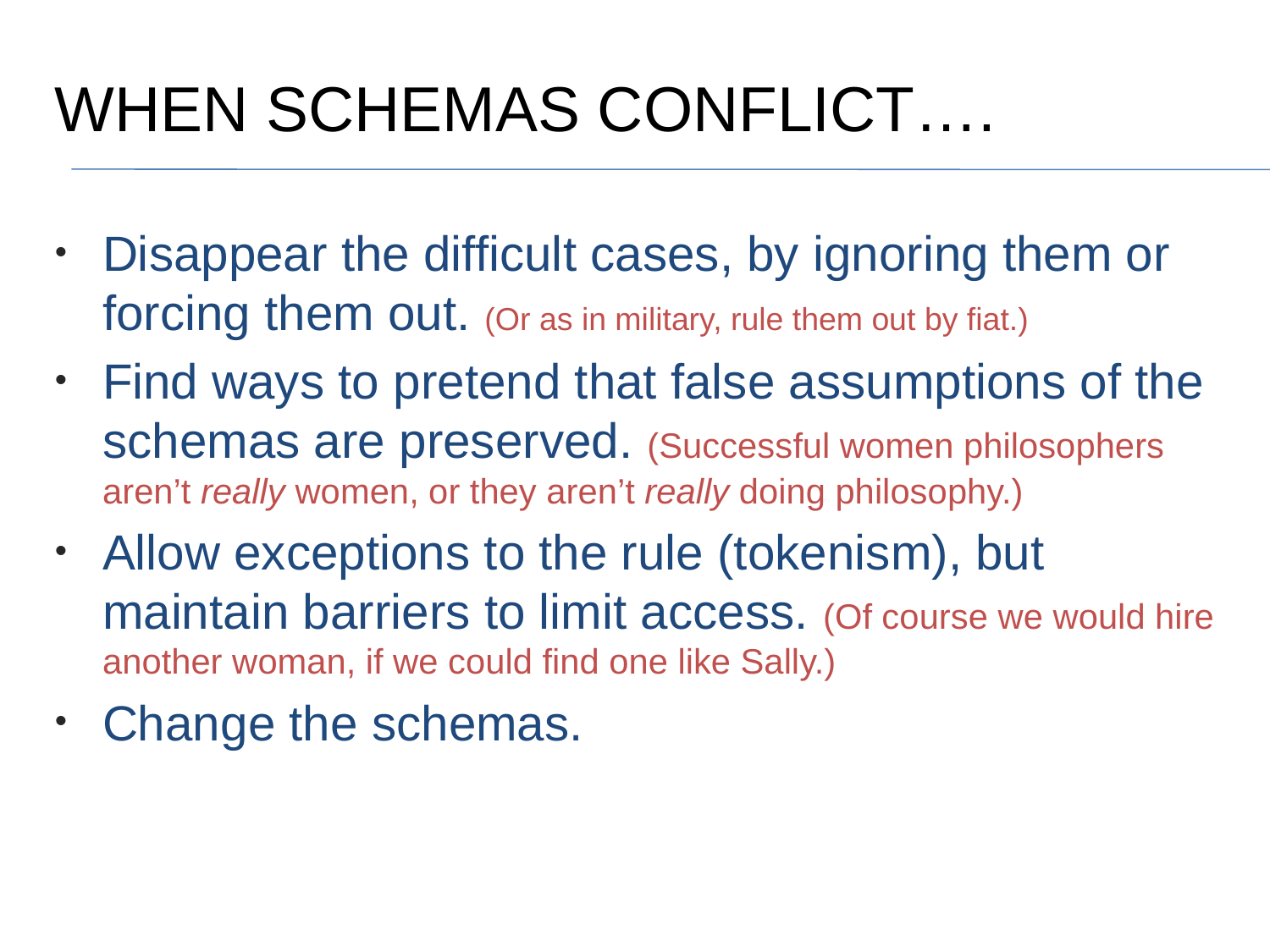

# When Schemas conflict….
Disappear the difficult cases, by ignoring them or forcing them out. (Or as in military, rule them out by fiat.)
Find ways to pretend that false assumptions of the schemas are preserved. (Successful women philosophers aren’t really women, or they aren’t really doing philosophy.)
Allow exceptions to the rule (tokenism), but maintain barriers to limit access. (Of course we would hire another woman, if we could find one like Sally.)
Change the schemas.